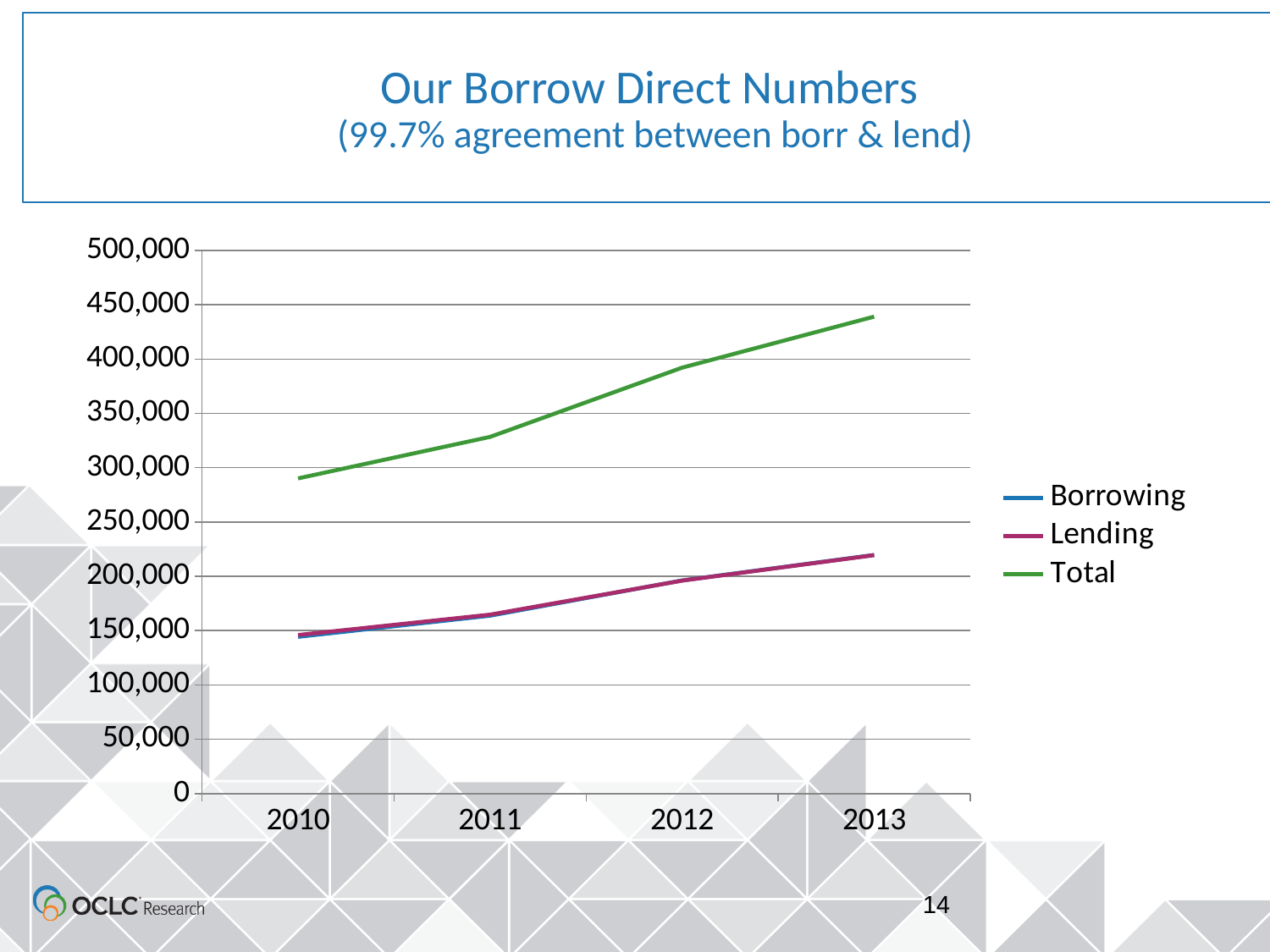

# Our Borrow Direct Numbers (99.7% agreement between borr & lend)

### Chart

| Category | Borrowing | Lending | Total |
|---|---|---|---|
| 2010 | 144249.0 | 145902.0 | 290151.0 |
| 2011 | 163708.0 | 164684.0 | 328392.0 |
| 2012 | 196148.0 | 195964.0 | 392112.0 |
| 2013 | 219647.0 | 219467.0 | 439114.0 |

14